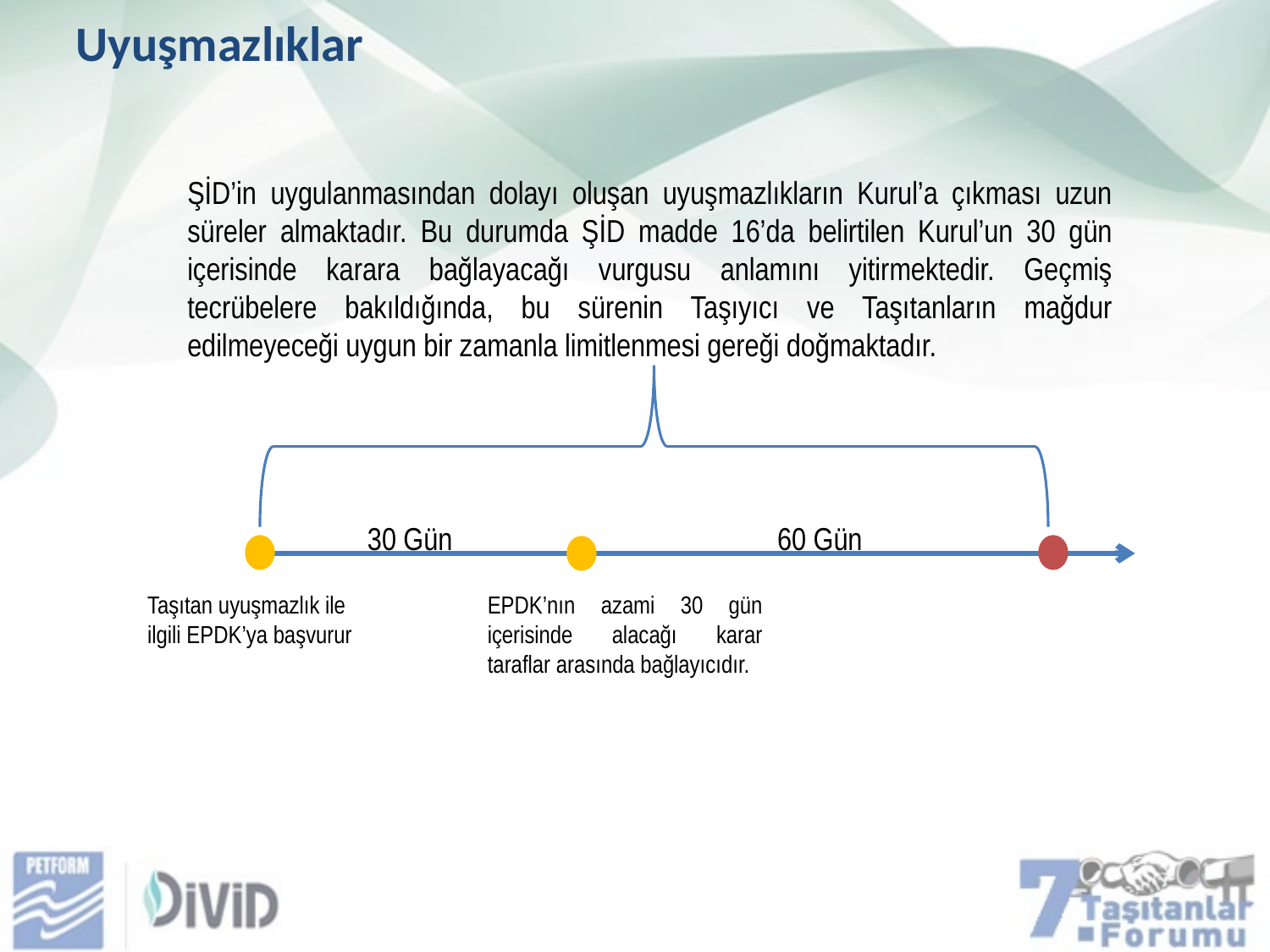

Uyuşmazlıklar

ŞİD’in uygulanmasından dolayı oluşan uyuşmazlıkların Kurul’a çıkması uzun süreler almaktadır. Bu durumda ŞİD madde 16’da belirtilen Kurul’un 30 gün içerisinde karara bağlayacağı vurgusu anlamını yitirmektedir. Geçmiş tecrübelere bakıldığında, bu sürenin Taşıyıcı ve Taşıtanların mağdur edilmeyeceği uygun bir zamanla limitlenmesi gereği doğmaktadır.

30 Gün
60 Gün

Taşıtan uyuşmazlık ile ilgili EPDK’ya başvurur
EPDK’nın azami 30 gün içerisinde alacağı karar taraflar arasında bağlayıcıdır.